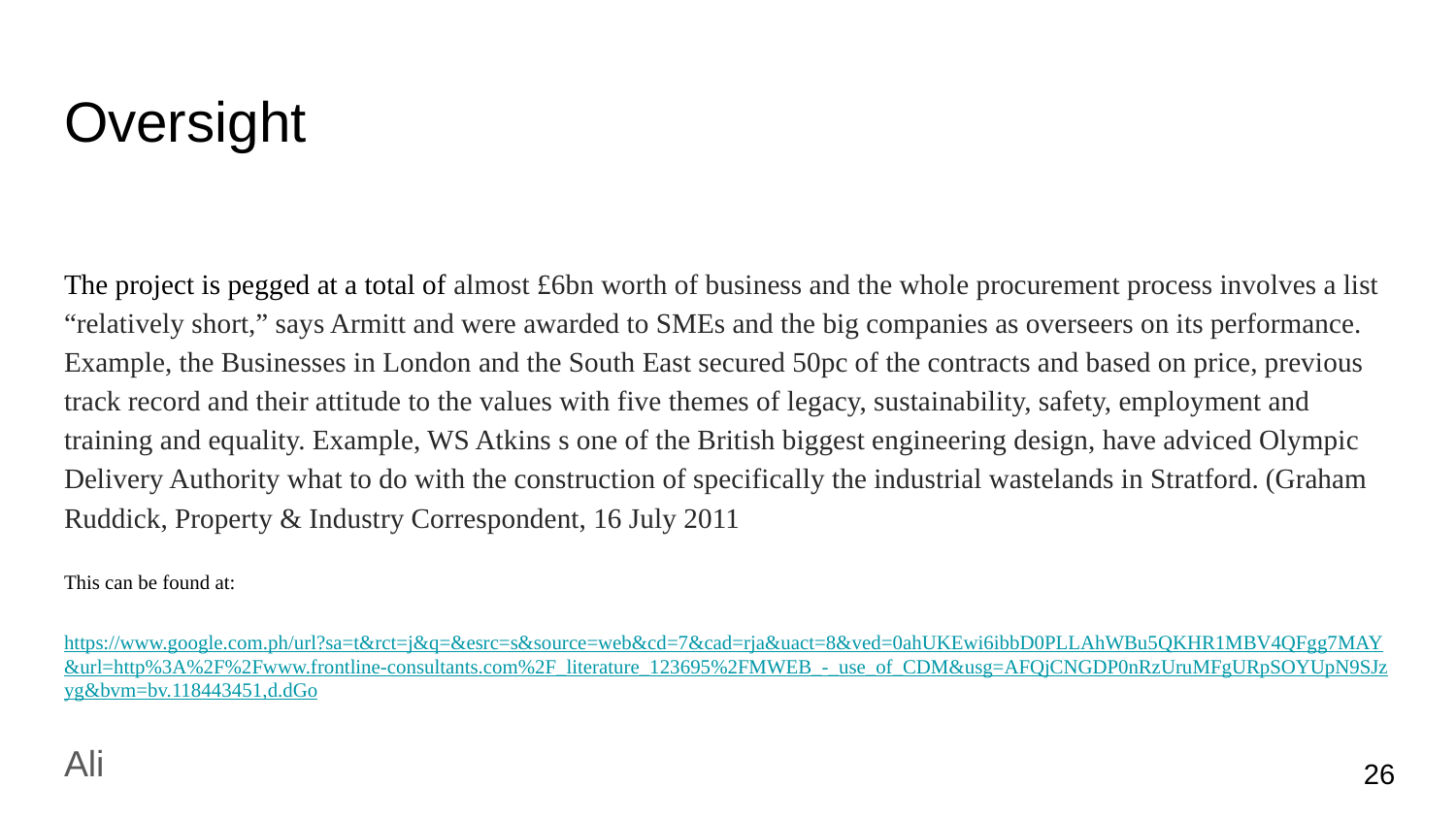

# Oversight

The project is pegged at a total of almost £6bn worth of business and the whole procurement process involves a list “relatively short,” says Armitt and were awarded to SMEs and the big companies as overseers on its performance. Example, the Businesses in London and the South East secured 50pc of the contracts and based on price, previous track record and their attitude to the values with five themes of legacy, sustainability, safety, employment and training and equality. Example, WS Atkins s one of the British biggest engineering design, have adviced Olympic Delivery Authority what to do with the construction of specifically the industrial wastelands in Stratford. (Graham Ruddick, Property & Industry Correspondent, 16 July 2011
This can be found at:
https://www.google.com.ph/url?sa=t&rct=j&q=&esrc=s&source=web&cd=7&cad=rja&uact=8&ved=0ahUKEwi6ibbD0PLLAhWBu5QKHR1MBV4QFgg7MAY&url=http%3A%2F%2Fwww.frontline-consultants.com%2F_literature_123695%2FMWEB_-_use_of_CDM&usg=AFQjCNGDP0nRzUruMFgURpSOYUpN9SJzyg&bvm=bv.118443451,d.dGo
Ali

26